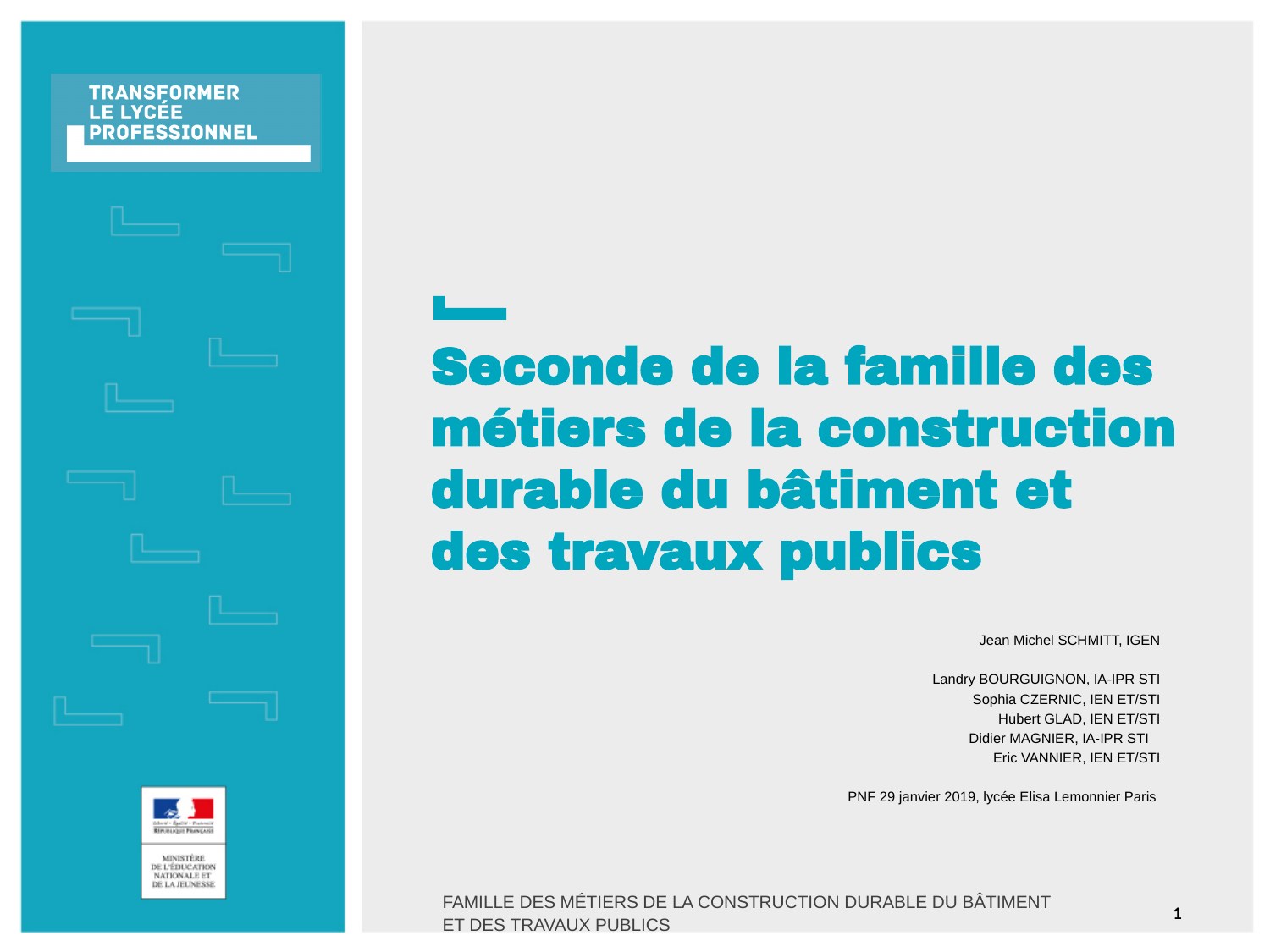

# Seconde de la famille des métiers de la construction durable du bâtiment et des travaux publics

Jean Michel SCHMITT, IGEN

Landry BOURGUIGNON, IA-IPR STI
Sophia CZERNIC, IEN ET/STI
Hubert GLAD, IEN ET/STI
Didier MAGNIER, IA-IPR STI
Eric VANNIER, IEN ET/STI

PNF 29 janvier 2019, lycée Elisa Lemonnier Paris
1